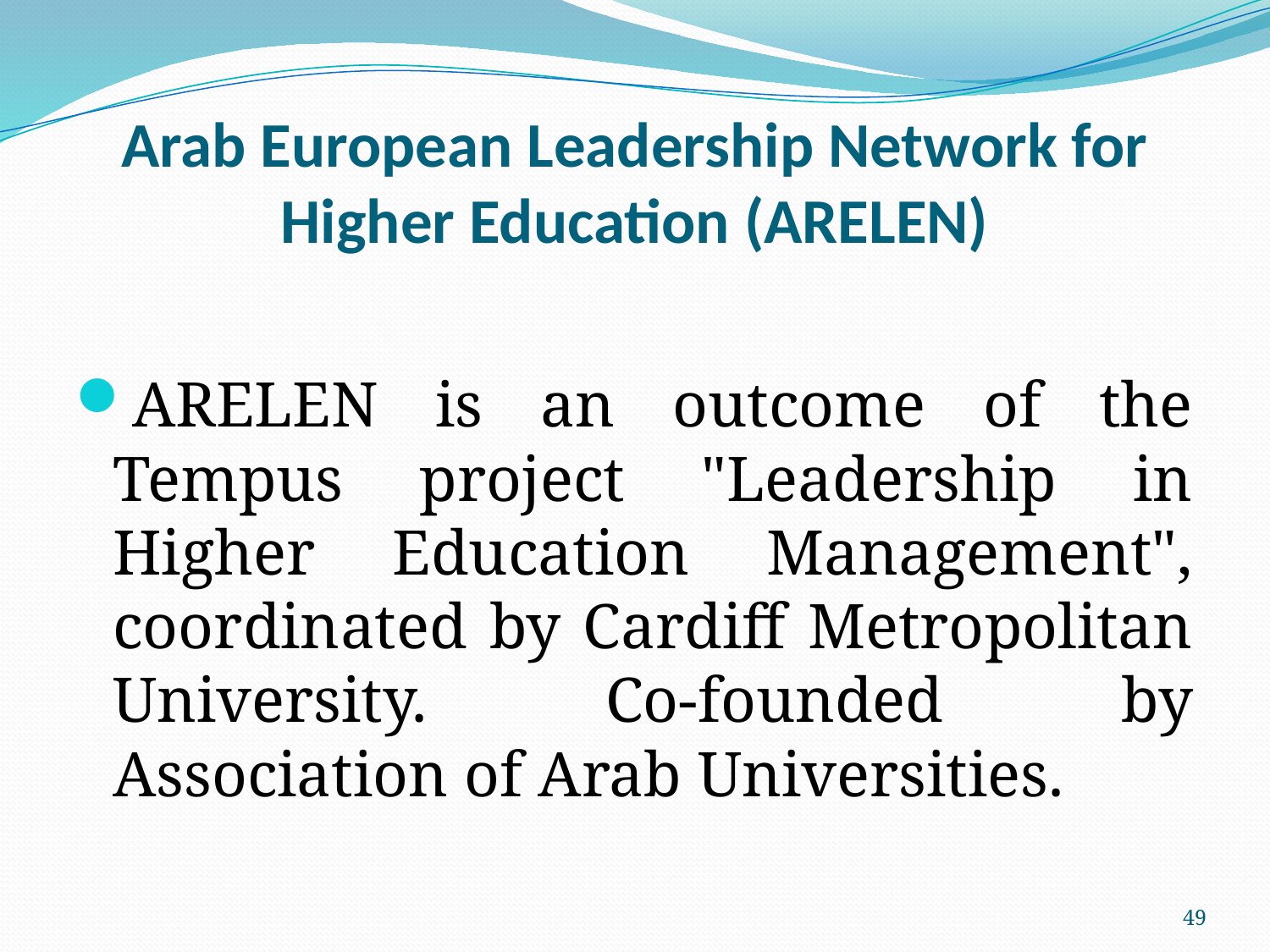

# Arab European Leadership Network for Higher Education (ARELEN)
ARELEN is an outcome of the Tempus project "Leadership in Higher Education Management", coordinated by Cardiff Metropolitan University. Co-founded by Association of Arab Universities.
49